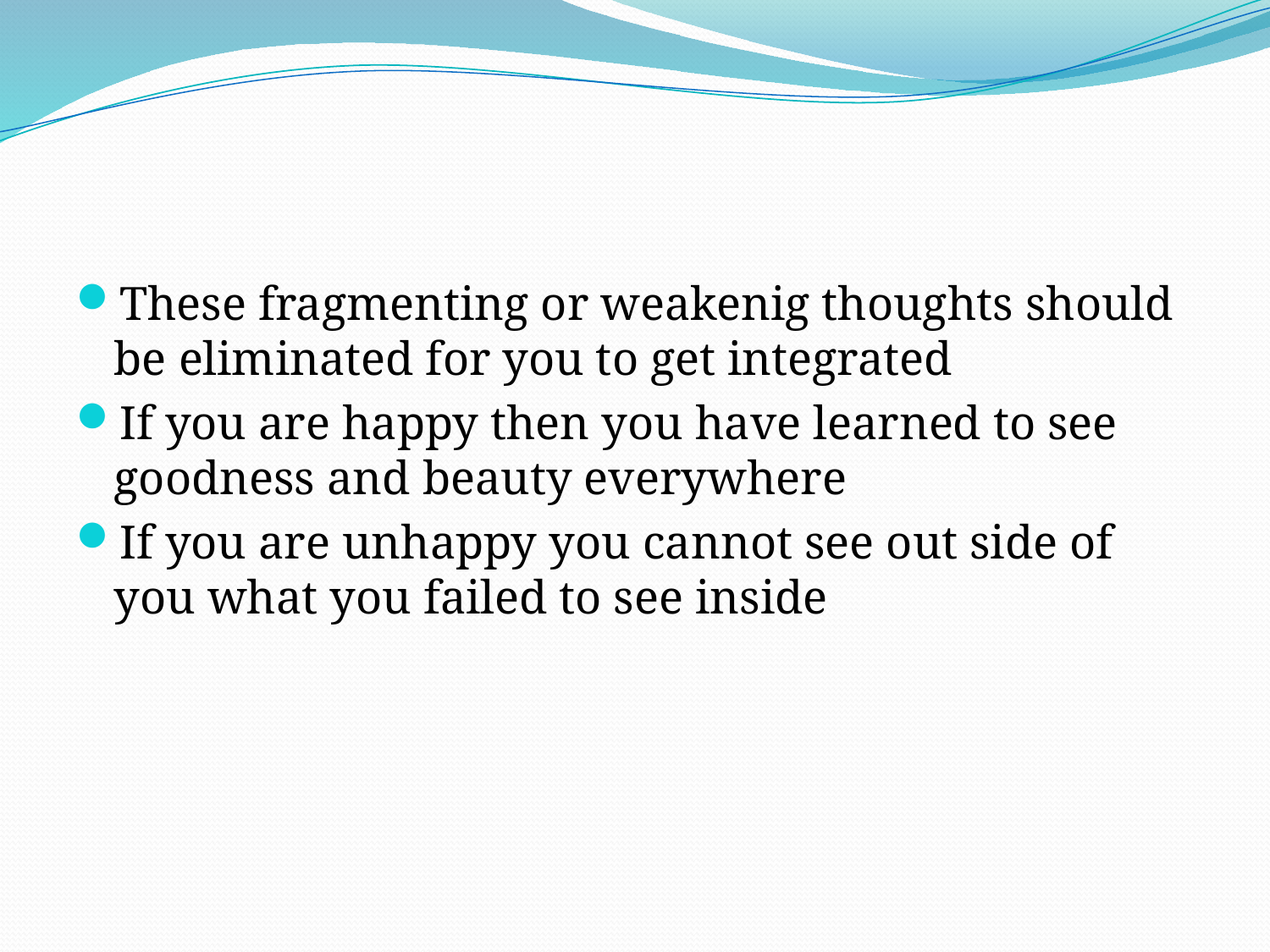

#
These fragmenting or weakenig thoughts should be eliminated for you to get integrated
If you are happy then you have learned to see goodness and beauty everywhere
If you are unhappy you cannot see out side of you what you failed to see inside